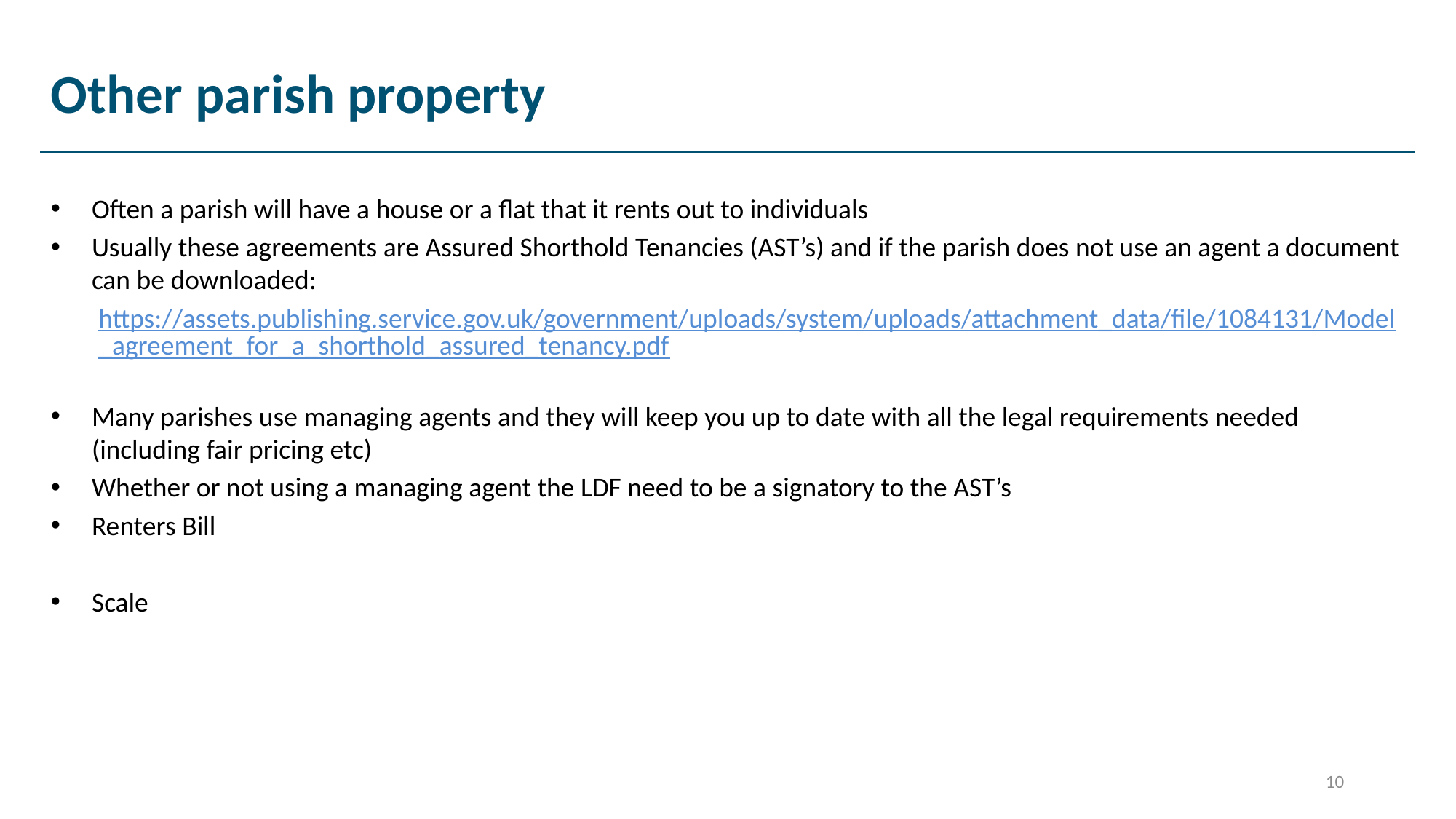

# Other parish property
Often a parish will have a house or a flat that it rents out to individuals
Usually these agreements are Assured Shorthold Tenancies (AST’s) and if the parish does not use an agent a document can be downloaded:
https://assets.publishing.service.gov.uk/government/uploads/system/uploads/attachment_data/file/1084131/Model_agreement_for_a_shorthold_assured_tenancy.pdf
Many parishes use managing agents and they will keep you up to date with all the legal requirements needed (including fair pricing etc)
Whether or not using a managing agent the LDF need to be a signatory to the AST’s
Renters Bill

Scale
10